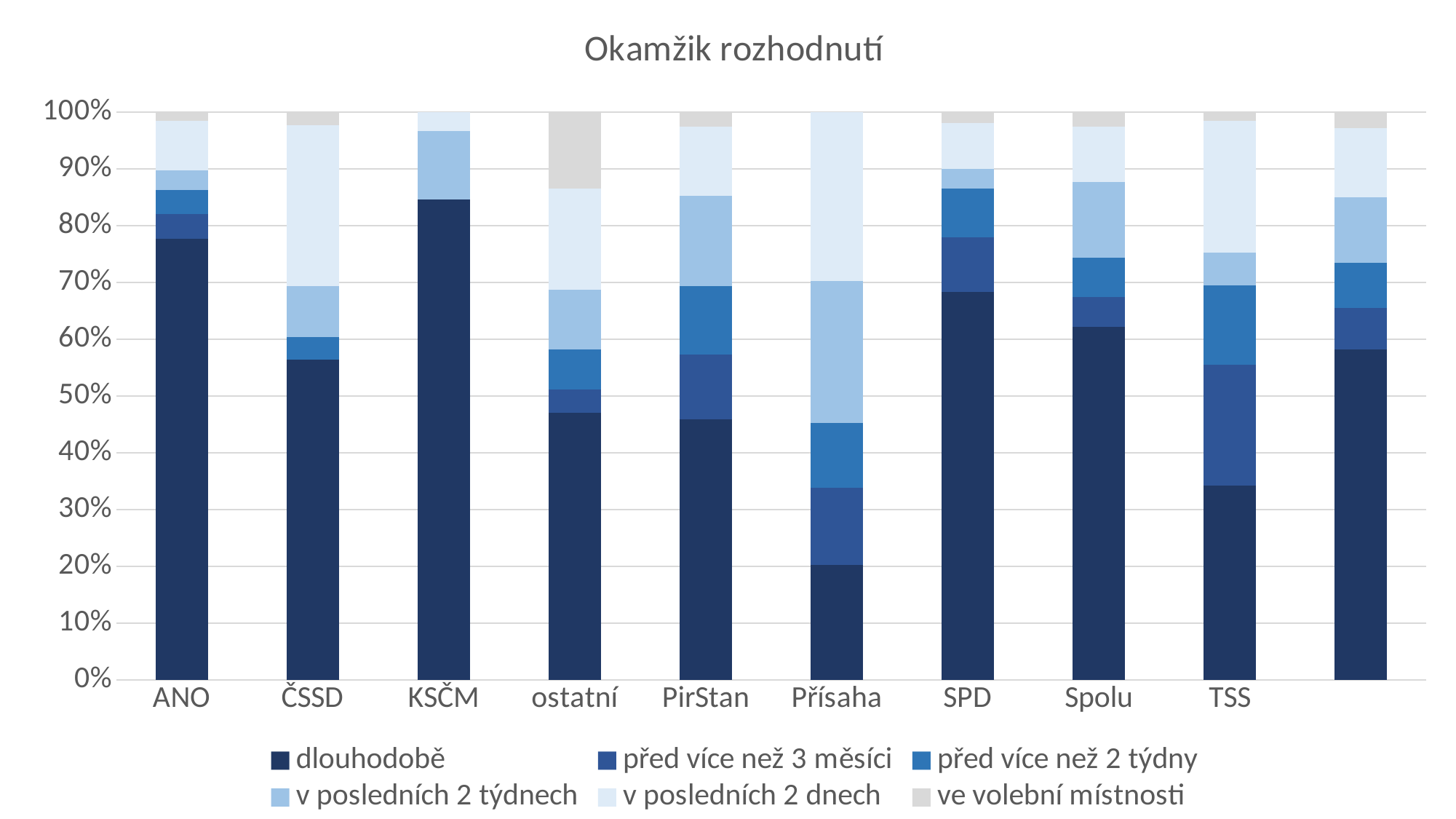

### Chart: Okamžik rozhodnutí

| Category | dlouhodobě | před více než 3 měsíci | před více než 2 týdny | v posledních 2 týdnech | v posledních 2 dnech | ve volební místnosti |
|---|---|---|---|---|---|---|
| ANO | 77.6671221243233 | 4.386008954315296 | 4.237911453517933 | 3.4549362213571753 | 8.790802779888363 | 1.4632184665979524 |
| ČSSD | 56.41008079255991 | 0.0 | 3.96753900694701 | 9.030790368289196 | 28.31114428267478 | 2.2804455495291003 |
| KSČM | 84.64889089363939 | 0.0 | 0.0 | 12.092694416603464 | 3.258414689757149 | 0.0 |
| ostatní | 47.04089553354232 | 4.128301279323066 | 7.081598005442021 | 10.474310281627425 | 17.8279978067014 | 13.446897093363766 |
| PirStan | 45.88125474965113 | 11.39285728665048 | 12.054412355459117 | 15.98469542467309 | 12.118969080397983 | 2.5678111031681983 |
| Přísaha | 20.225954202867523 | 13.587242309019768 | 11.412315043262737 | 25.08111553700816 | 29.69337290784183 | 0.0 |
| SPD | 68.37108549047065 | 9.576273082790545 | 8.556545872447225 | 3.5138142614067087 | 8.006169741809988 | 1.9761115510748943 |
| Spolu | 62.12928214700039 | 5.259683148687225 | 6.974764573392998 | 13.315243269416094 | 9.772975319673009 | 2.5480515418302887 |
| TSS | 34.21022645331394 | 21.298418405075836 | 13.981298574507958 | 5.76738835938598 | 23.244499965439015 | 1.498168242277269 |
#